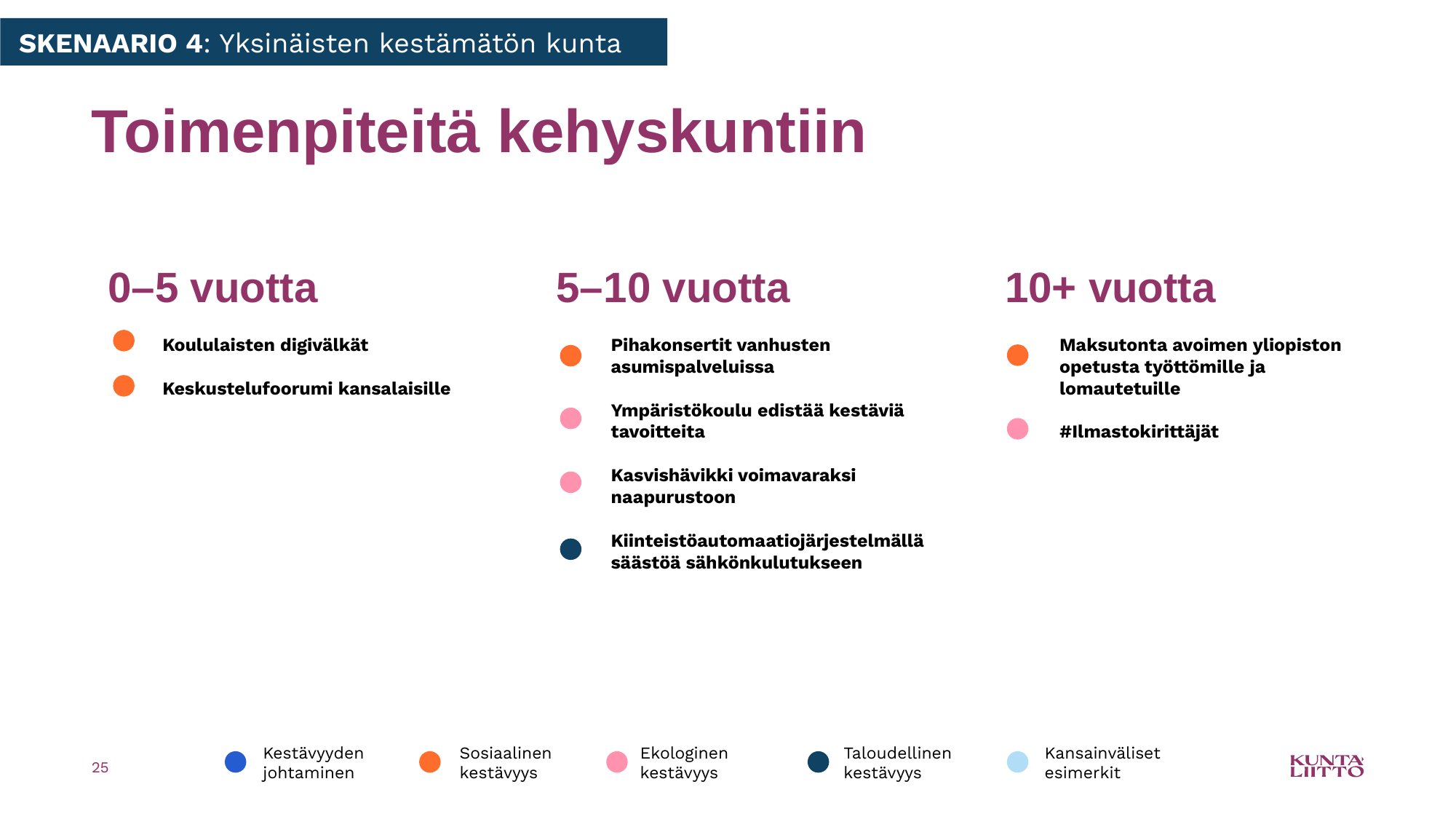

SKENAARIO 4: Yksinäisten kestämätön kunta
# Toimenpiteitä kehyskuntiin
0–5 vuotta

Koululaisten digivälkät

Keskustelufoorumi kansalaisille

5–10 vuotta

Pihakonsertit vanhusten
asumispalveluissa

Ympäristökoulu edistää kestäviä tavoitteita

Kasvishävikki voimavaraksi naapurustoon

Kiinteistöautomaatiojärjestelmällä
säästöä sähkönkulutukseen

10+ vuotta

Maksutonta avoimen yliopiston opetusta työttömille ja lomautetuille

#Ilmastokirittäjät

Kestävyyden
johtaminen

Sosiaalinen
kestävyys

Ekologinen
kestävyys

Taloudellinen
kestävyys

Kansainväliset
esimerkit

25